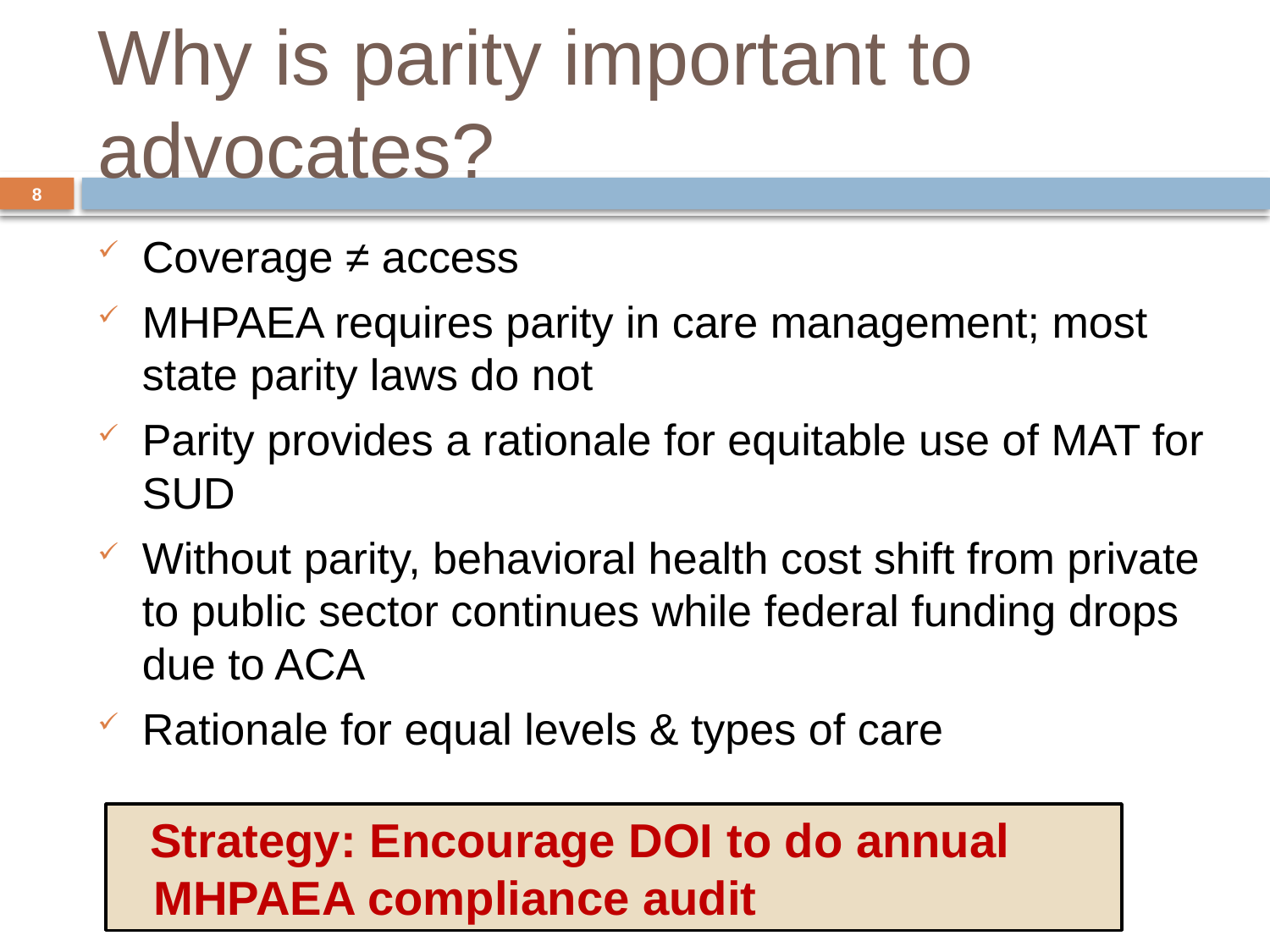

# Why is parity important to advocates?
8
Coverage ≠ access
MHPAEA requires parity in care management; most state parity laws do not
Parity provides a rationale for equitable use of MAT for SUD
Without parity, behavioral health cost shift from private to public sector continues while federal funding drops due to ACA
Rationale for equal levels & types of care
Strategy: Encourage DOI to do annual MHPAEA compliance audit